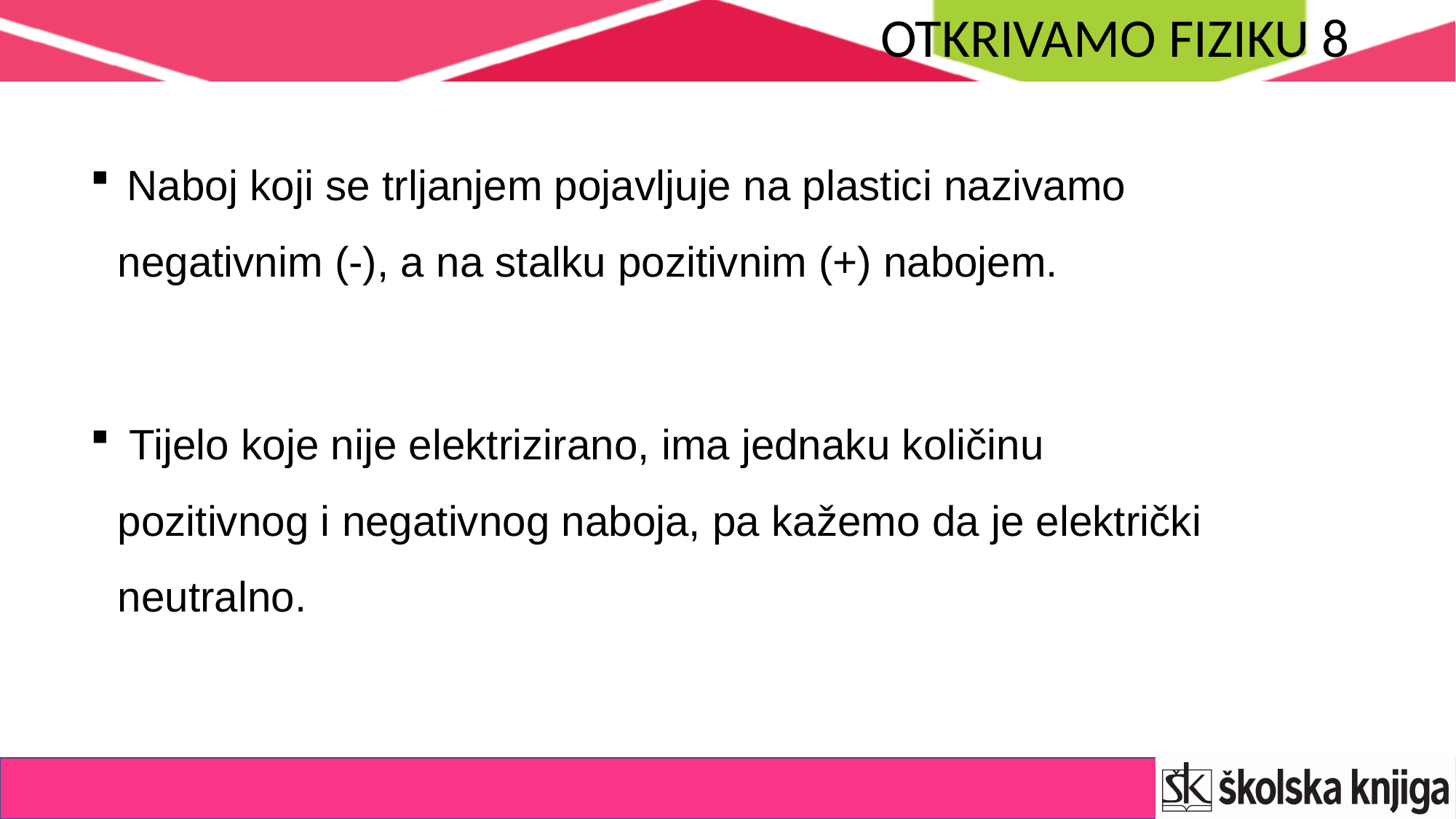

Naboj koji se trljanjem pojavljuje na plastici nazivamo negativnim (-), a na stalku pozitivnim (+) nabojem.

 Tijelo koje nije elektrizirano, ima jednaku količinu pozitivnog i negativnog naboja, pa kažemo da je električki neutralno.